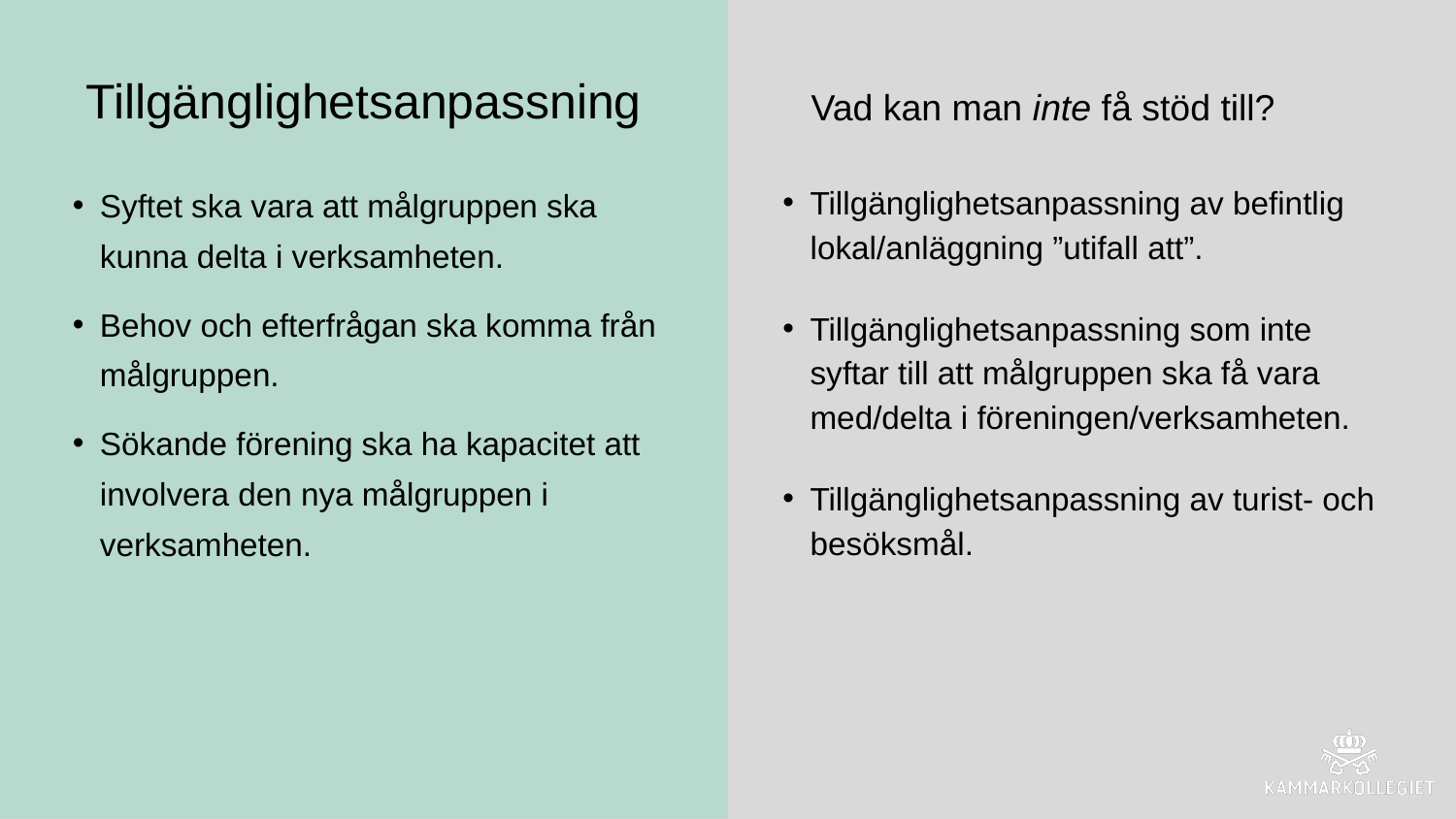

Tillgänglighetsanpassning
Vad kan man inte få stöd till?

Syftet ska vara att målgruppen ska kunna delta i verksamheten.
Behov och efterfrågan ska komma från målgruppen.
Sökande förening ska ha kapacitet att involvera den nya målgruppen i verksamheten.

Tillgänglighetsanpassning av befintlig lokal/anläggning ”utifall att”.
Tillgänglighetsanpassning som inte syftar till att målgruppen ska få vara med/delta i föreningen/verksamheten.
Tillgänglighetsanpassning av turist- och besöksmål.